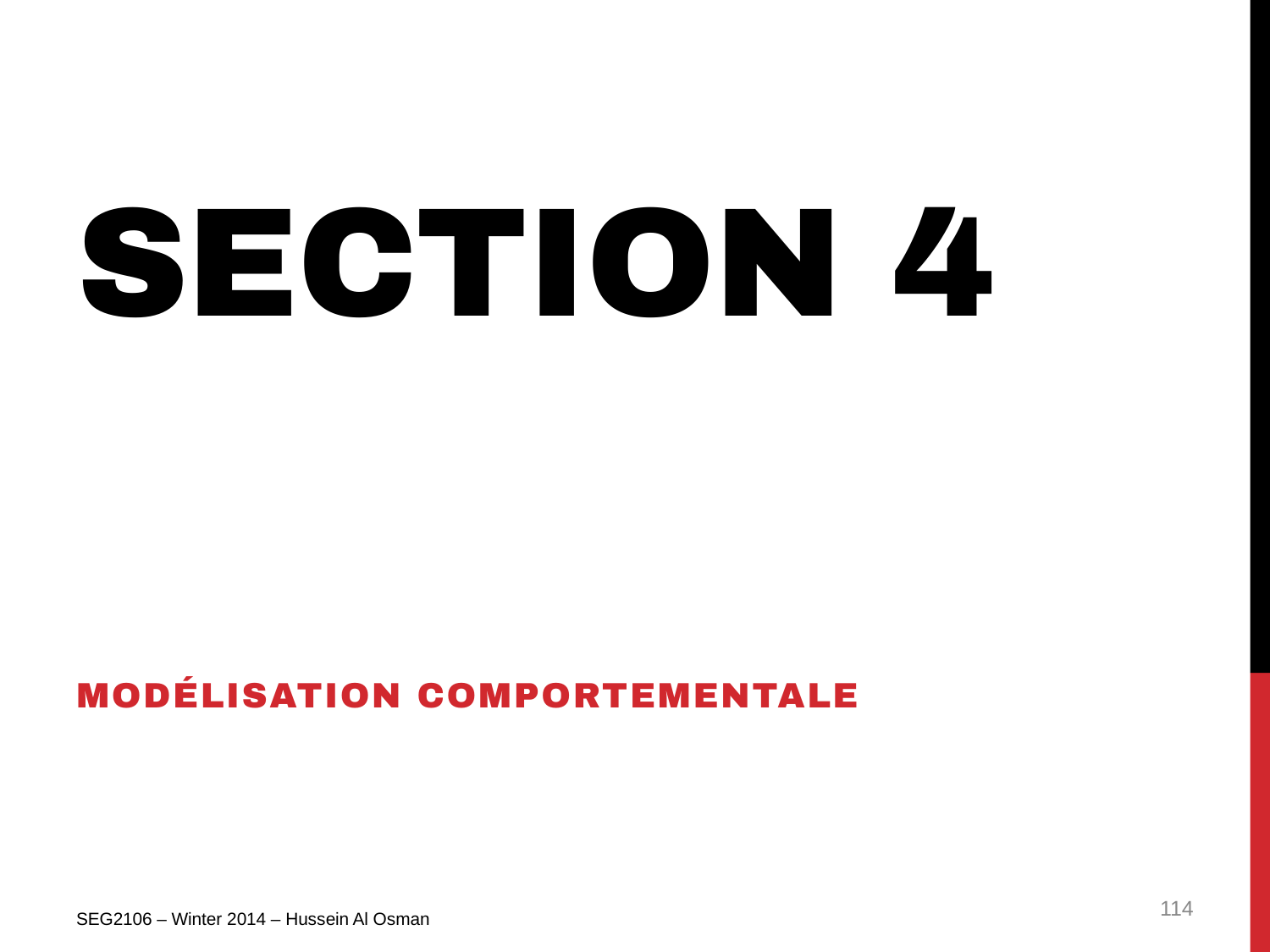

# Section 4
Modélisation comportementale
SEG2106 – Winter 2014 – Hussein Al Osman
114